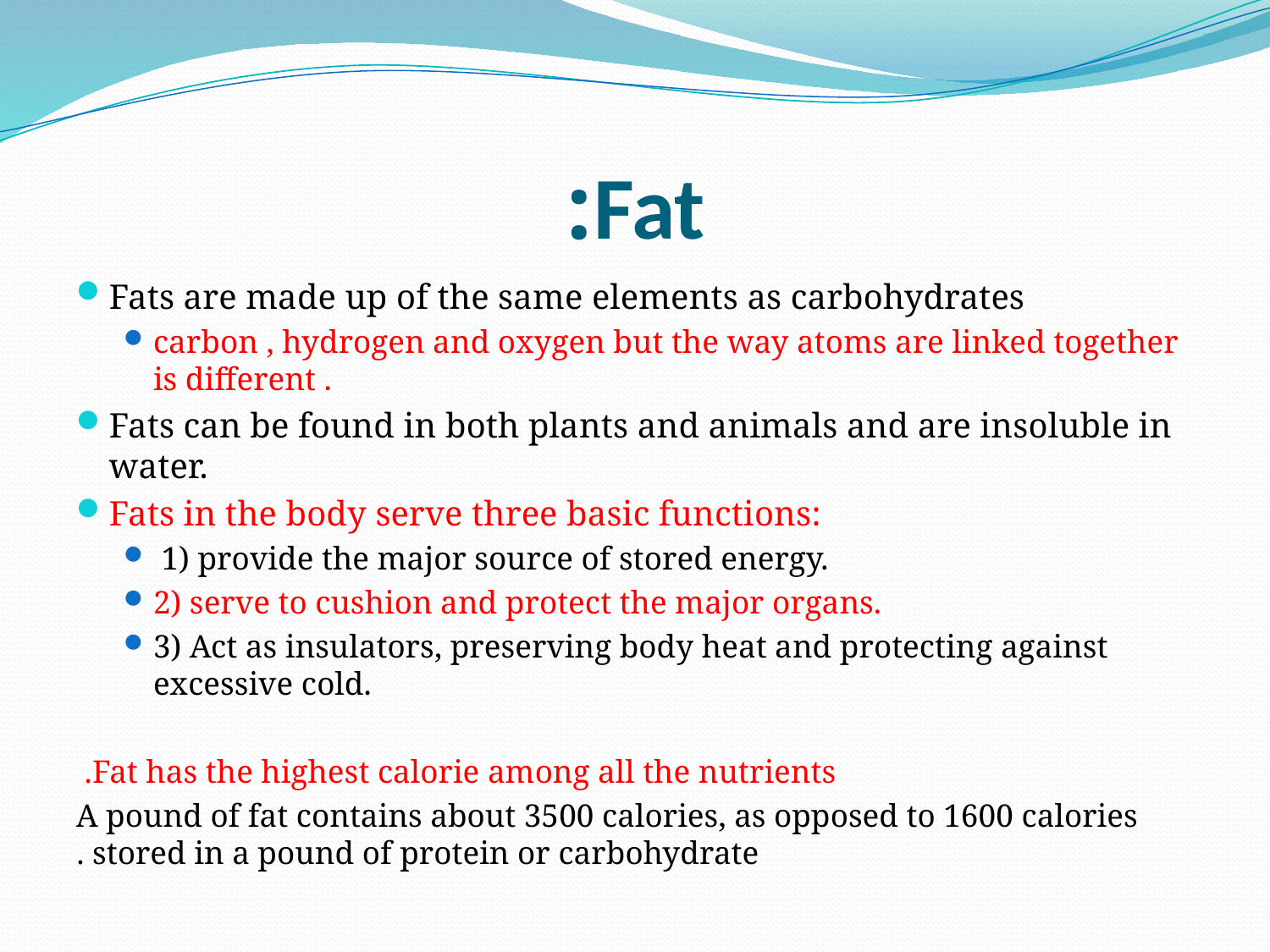

# Fat:
Fats are made up of the same elements as carbohydrates
carbon , hydrogen and oxygen but the way atoms are linked together is different .
Fats can be found in both plants and animals and are insoluble in water.
Fats in the body serve three basic functions:
 1) provide the major source of stored energy.
2) serve to cushion and protect the major organs.
3) Act as insulators, preserving body heat and protecting against excessive cold.

Fat has the highest calorie among all the nutrients.
	A pound of fat contains about 3500 calories, as opposed to 1600 calories stored in a pound of protein or carbohydrate .